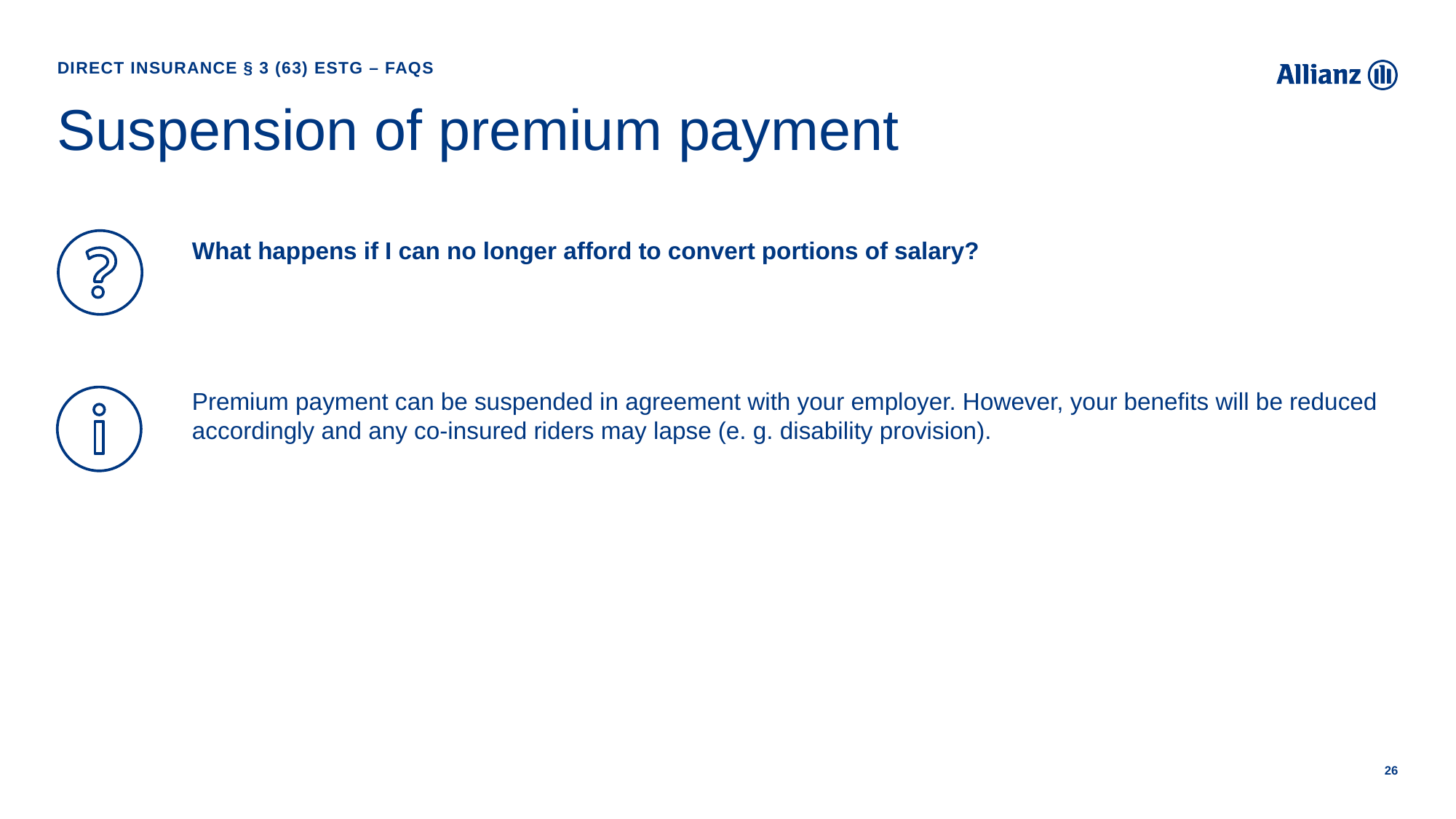

Direct Insurance § 3 (63) EStG – FAQs
# Suspension of premium payment

What happens if I can no longer afford to convert portions of salary?

Premium payment can be suspended in agreement with your employer. However, your benefits will be reduced accordingly and any co-insured riders may lapse (e. g. disability provision).

26